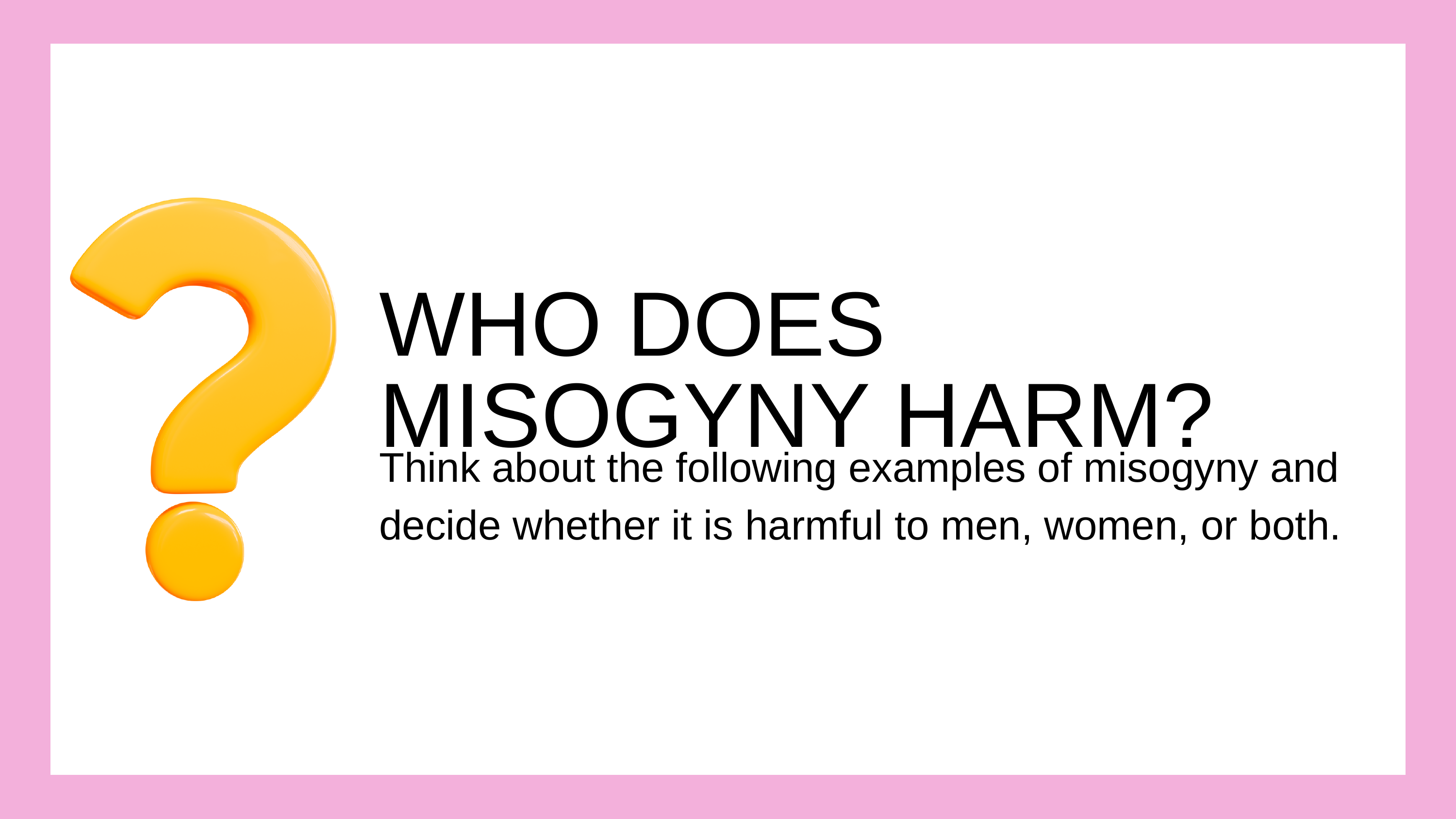

WHO DOES MISOGYNY HARM?
Think about the following examples of misogyny and decide whether it is harmful to men, women, or both.